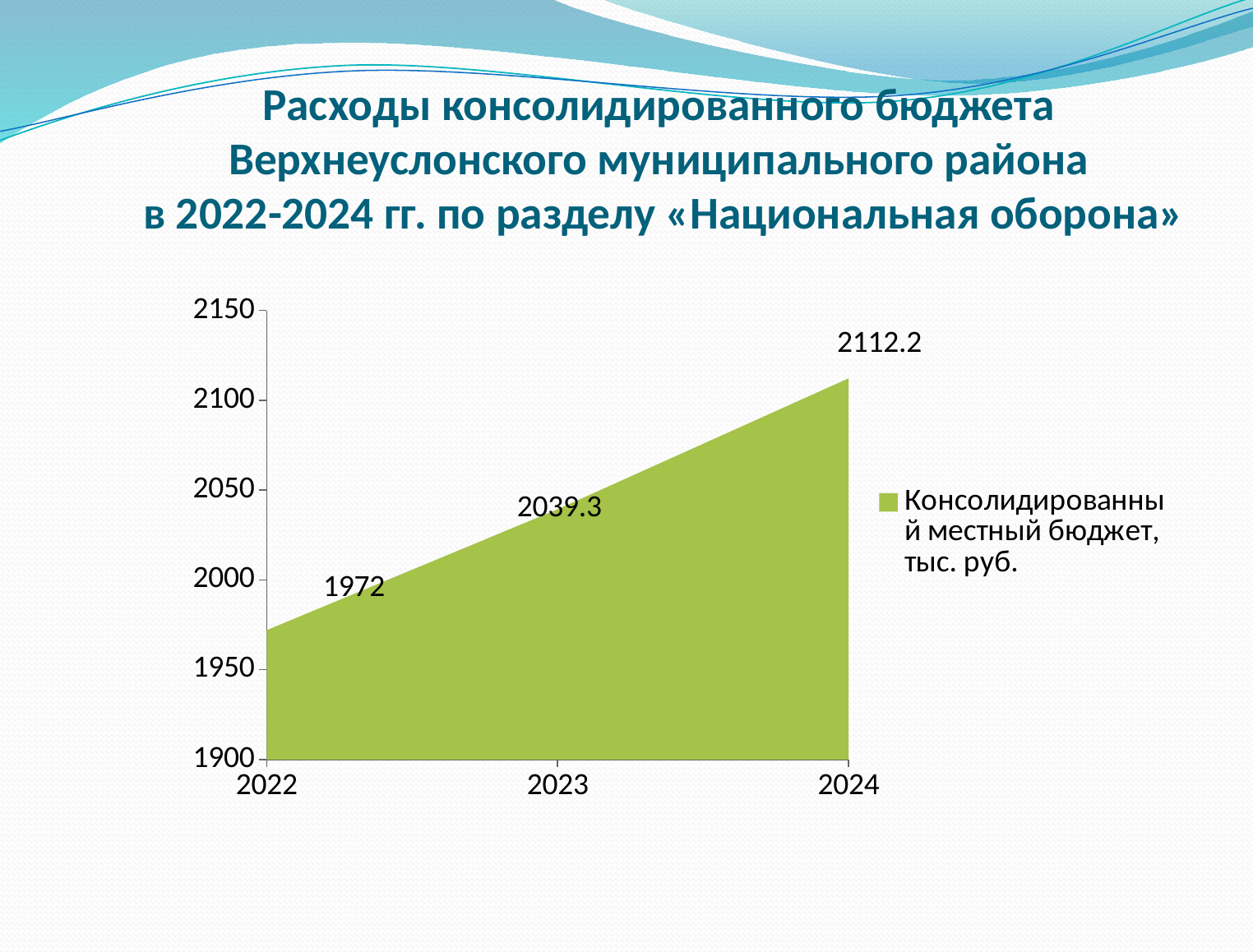

# Расходы консолидированного бюджета Верхнеуслонского муниципального района в 2022-2024 гг. по разделу «Национальная оборона»

### Chart

| Category | Консолидированный местный бюджет, тыс. руб. |
|---|---|
| 2022 | 1972.0 |
| 2023 | 2039.3 |
| 2024 | 2112.2 |